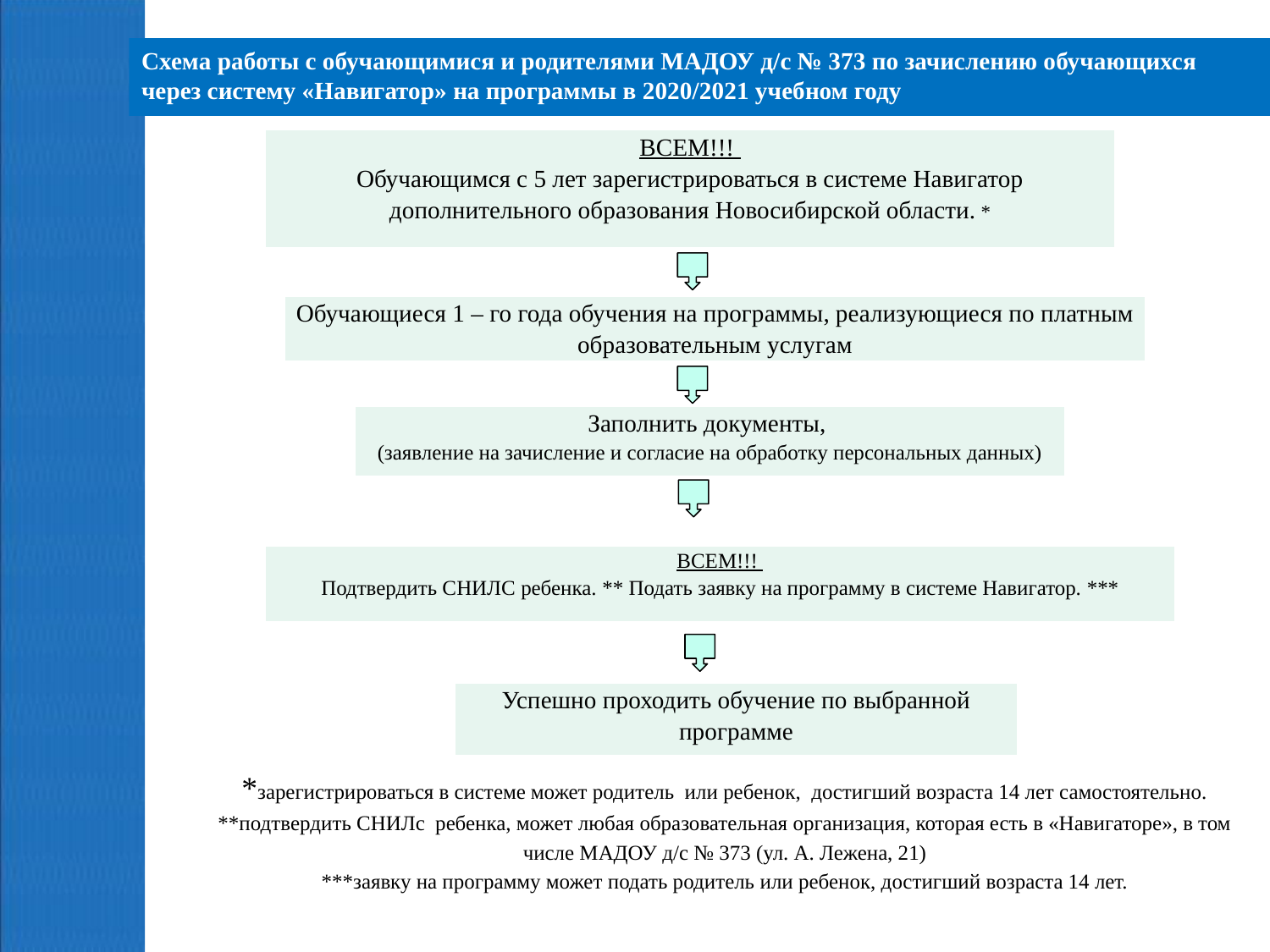

# Схема работы с обучающимися и родителями МАДОУ д/с № 373 по зачислению обучающихся через систему «Навигатор» на программы в 2020/2021 учебном году
| ВСЕМ!!! Обучающимся с 5 лет зарегистрироваться в системе Навигатор дополнительного образования Новосибирской области. \* |
| --- |

| Обучающиеся 1 – го года обучения на программы, реализующиеся по платным образовательным услугам |
| --- |

| Заполнить документы, (заявление на зачисление и согласие на обработку персональных данных) |
| --- |

| ВСЕМ!!! Подтвердить СНИЛС ребенка. \*\* Подать заявку на программу в системе Навигатор. \*\*\* |
| --- |

| Успешно проходить обучение по выбранной программе |
| --- |
*зарегистрироваться в системе может родитель  или ребенок,  достигший возраста 14 лет самостоятельно.
**подтвердить СНИЛс  ребенка, может любая образовательная организация, которая есть в «Навигаторе», в том числе МАДОУ д/с № 373 (ул. А. Лежена, 21)
***заявку на программу может подать родитель или ребенок, достигший возраста 14 лет.